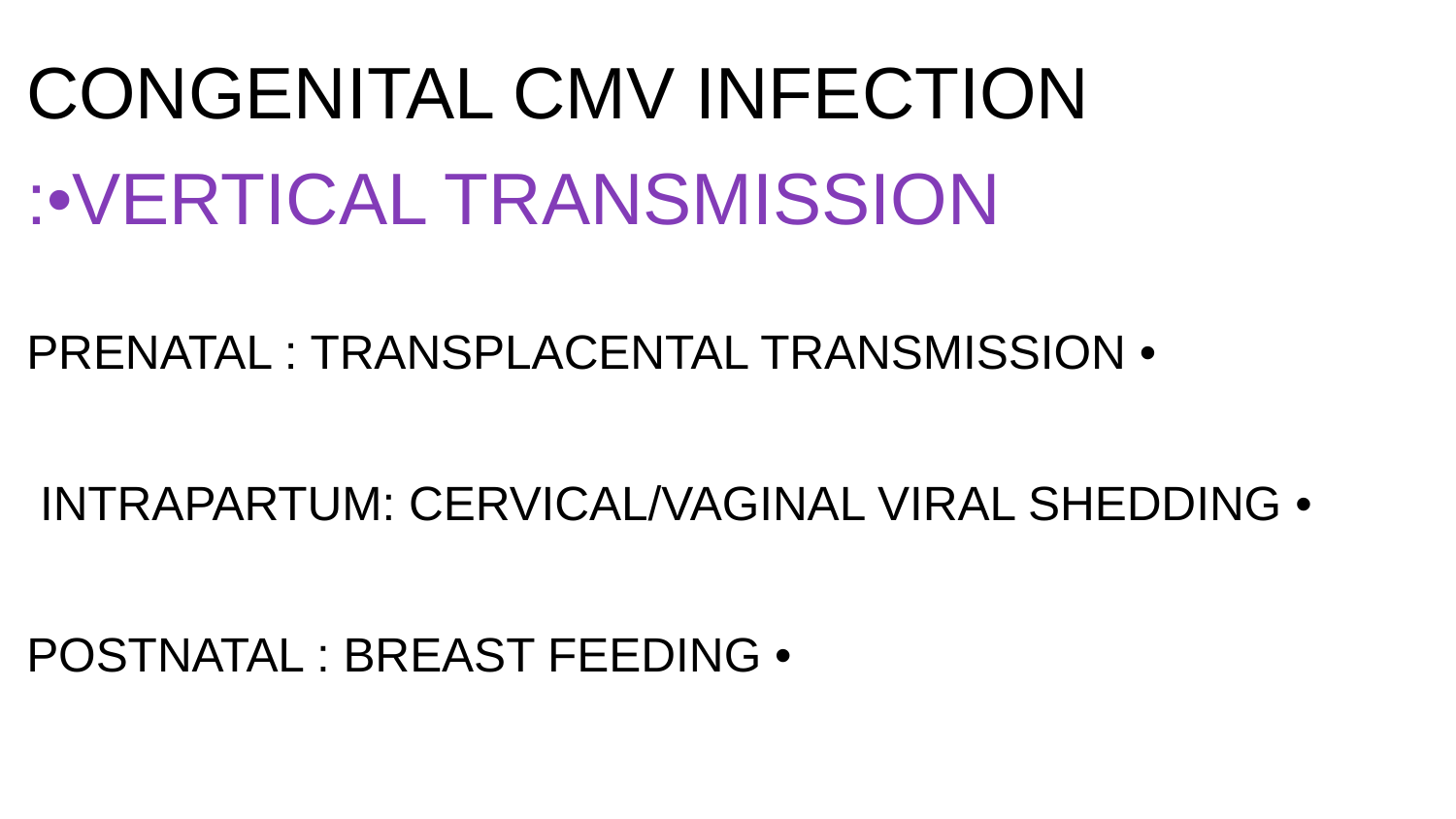

CONGENITAL CMV INFECTION
•vertical Transmission:
• Prenatal : transplacental transmission
• Intrapartum: cervical/vaginal viral shedding
• Postnatal : breast feeding
#